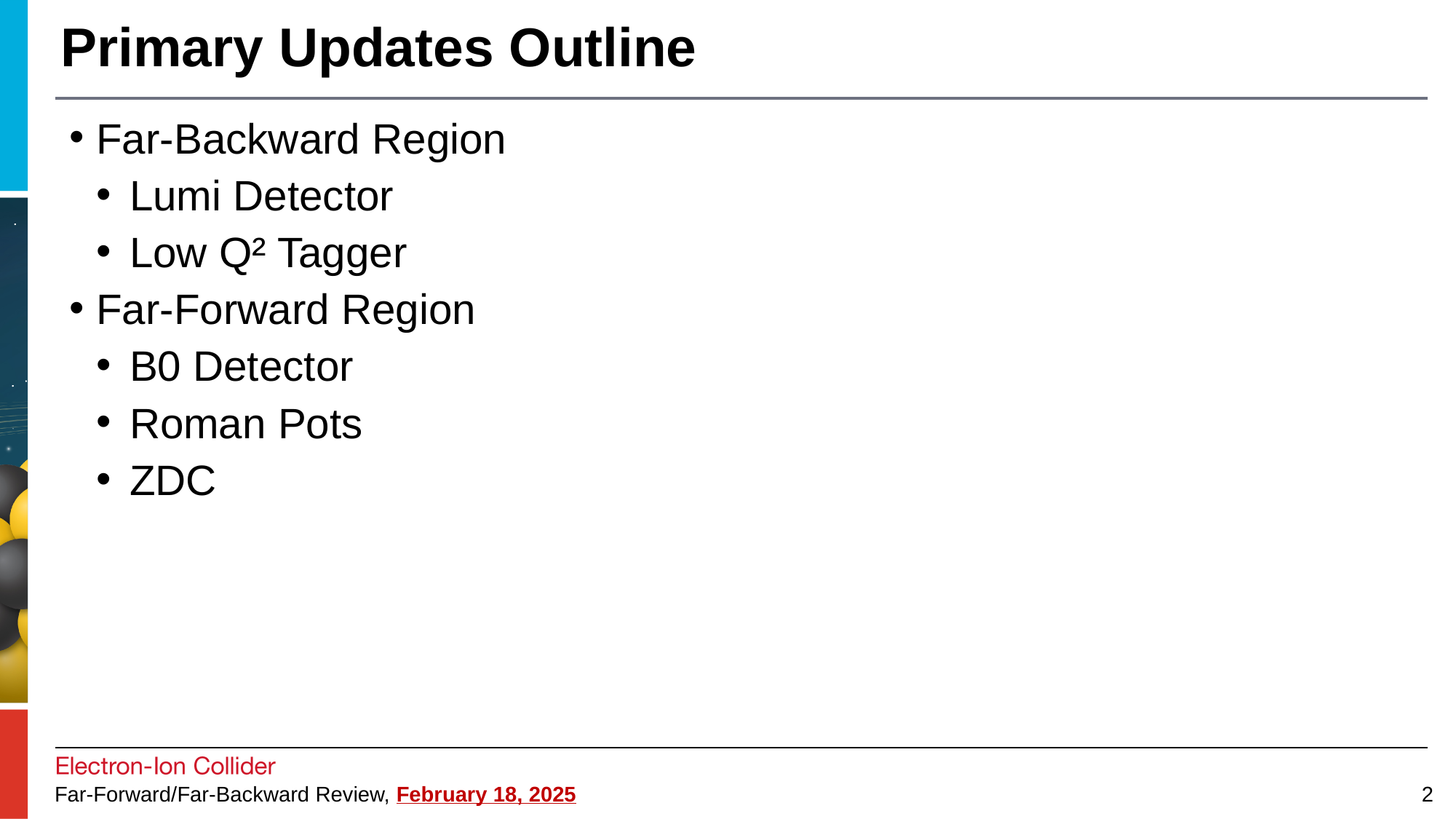

# Primary Updates Outline
Far-Backward Region
Lumi Detector
Low Q² Tagger
Far-Forward Region
B0 Detector
Roman Pots
ZDC

2